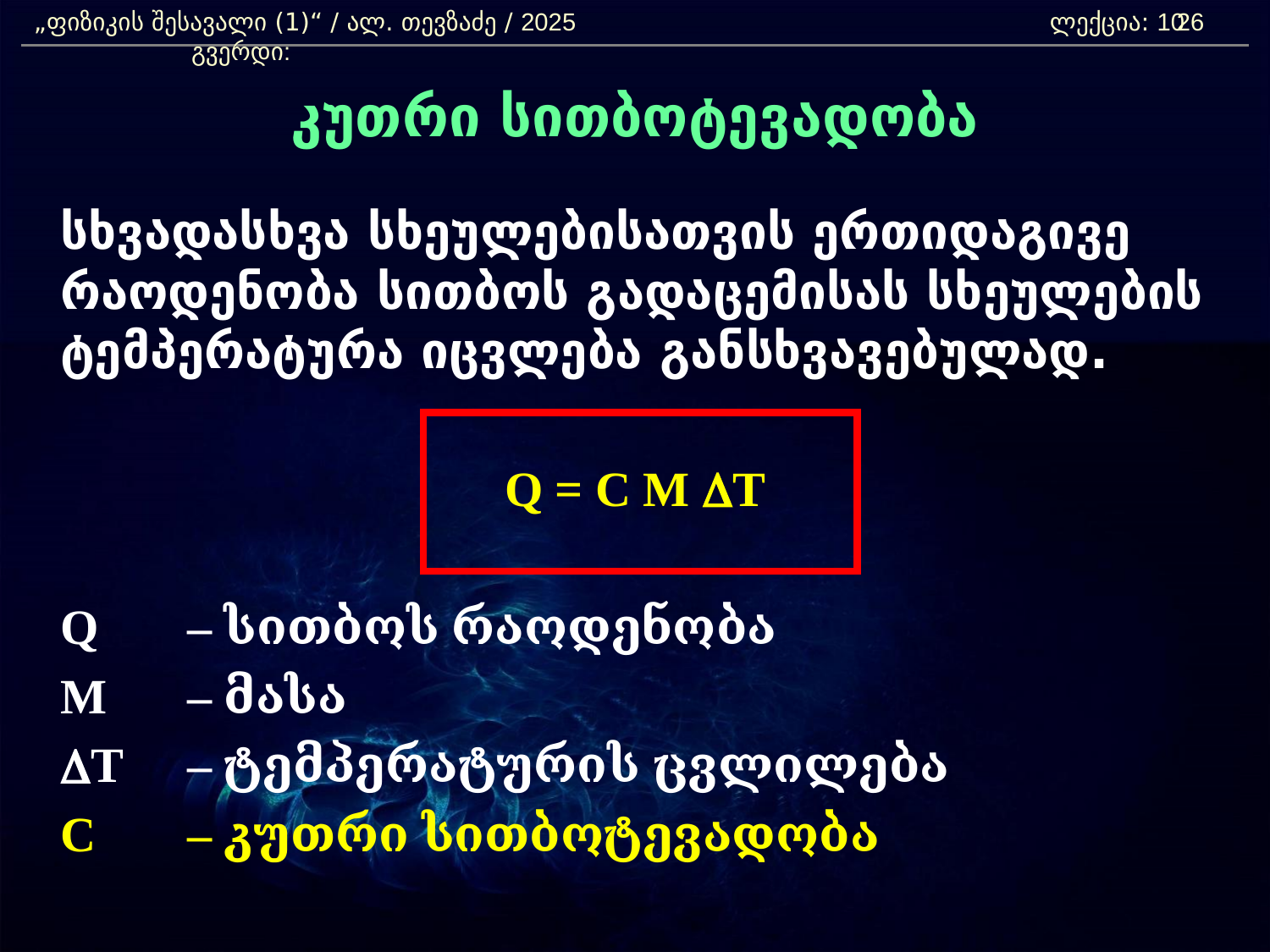

„ფიზიკის შესავალი (1)“ / ალ. თევზაძე / 2025 				ლექცია: 10	    გვერდი:
26
კუთრი სითბოტევადობა

	სხვადასხვა სხეულებისათვის ერთიდაგივე რაოდენობა სითბოს გადაცემისას სხეულების ტემპერატურა იცვლება განსხვავებულად.

Q = C M ΔT

	Q 	– სითბოს რაოდენობა
	M 	– მასა
	ΔT	– ტემპერატურის ცვლილება
	C 	– კუთრი სითბოტევადობა